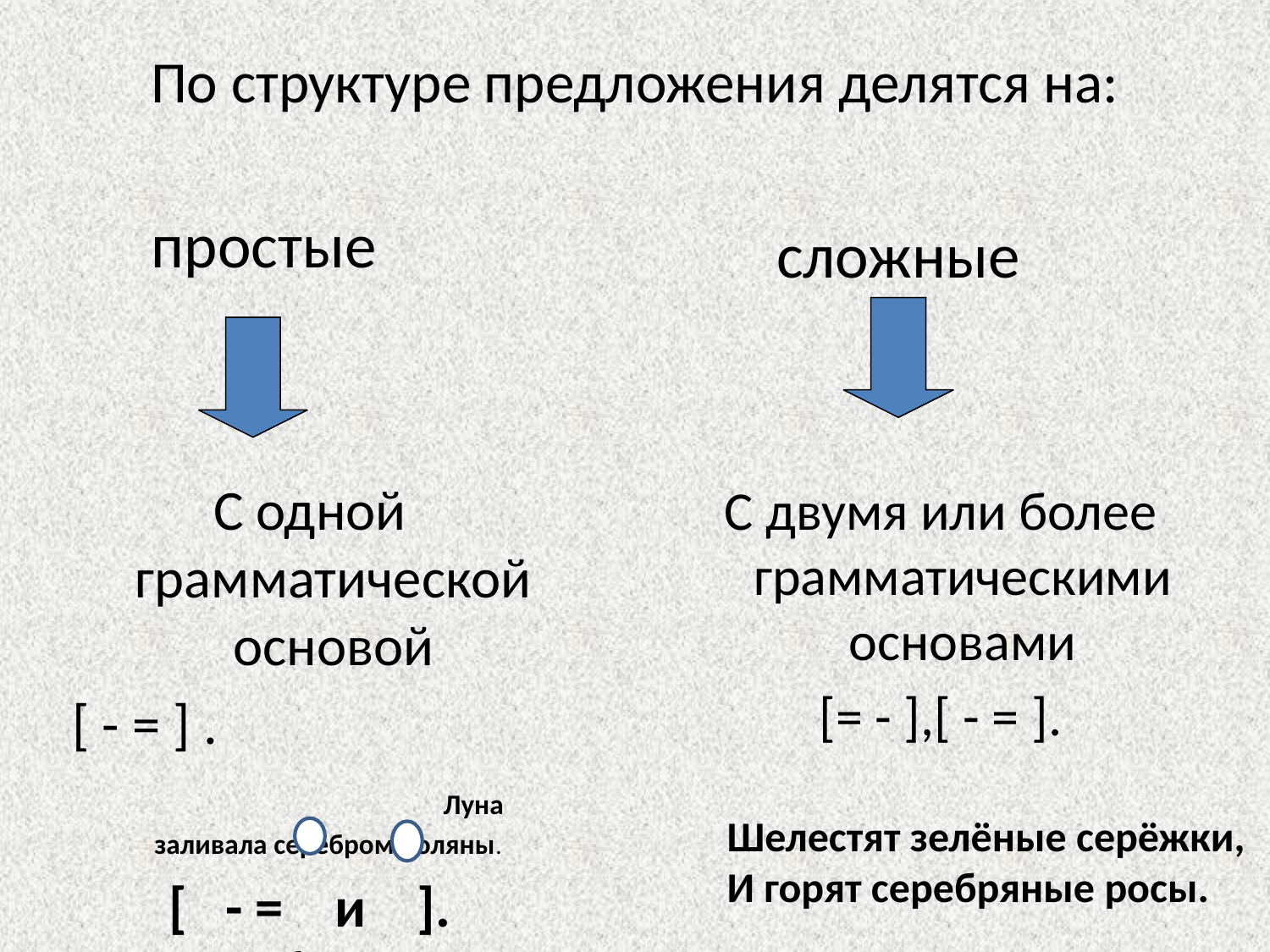

По структуре предложения делятся на:

С одной грамматической основой
[ - = ] .                                                 Луна заливала серебром поляны.
[   - =    и    ].
Луна заливала серебром и светом поляны.
простые
сложные

С двумя или более грамматическими основами
[= - ],[ - = ].

Шелестят зелёные серёжки,
И горят серебряные росы.